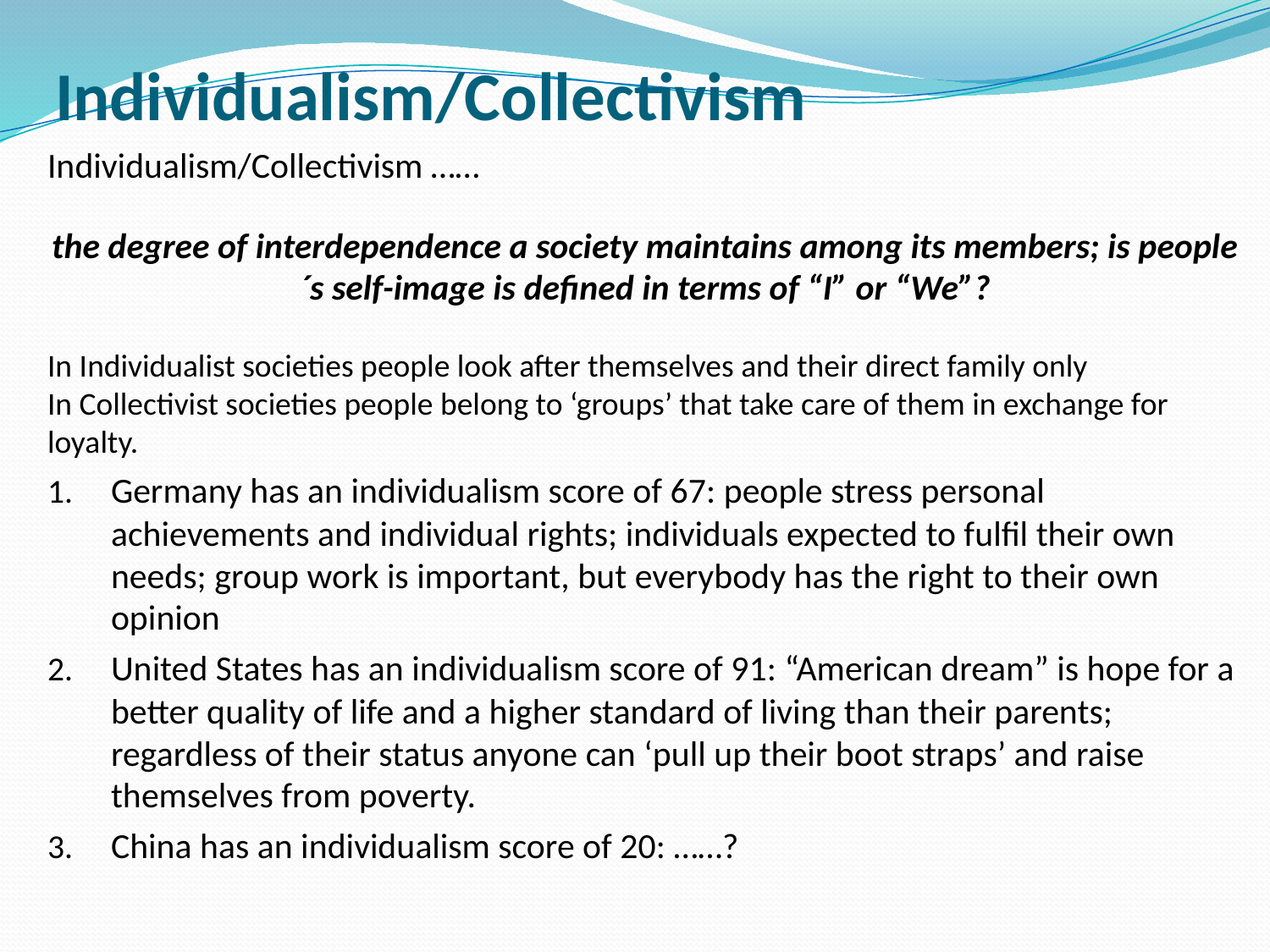

# Individualism/Collectivism
Individualism/Collectivism ……

the degree of interdependence a society maintains among its members; is people´s self-image is defined in terms of “I” or “We”?

In Individualist societies people look after themselves and their direct family only
In Collectivist societies people belong to ‘groups’ that take care of them in exchange for loyalty.
Germany has an individualism score of 67: people stress personal achievements and individual rights; individuals expected to fulfil their own needs; group work is important, but everybody has the right to their own opinion
United States has an individualism score of 91: “American dream” is hope for a better quality of life and a higher standard of living than their parents; regardless of their status anyone can ‘pull up their boot straps’ and raise themselves from poverty.
China has an individualism score of 20: ……?